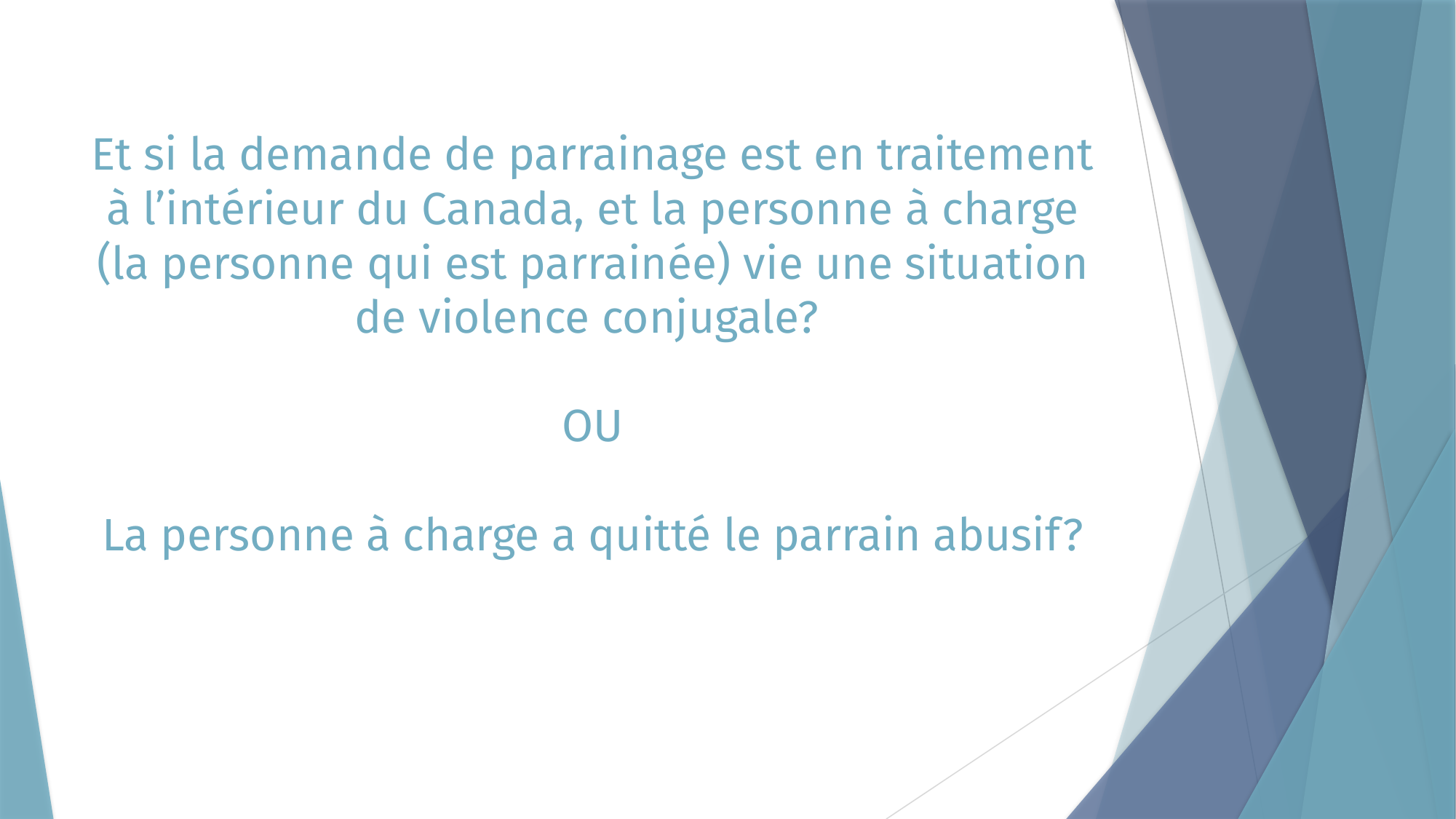

Et si la demande de parrainage est en traitement à l’intérieur du Canada, et la personne à charge (la personne qui est parrainée) vie une situation de violence conjugale?
OU
La personne à charge a quitté le parrain abusif?